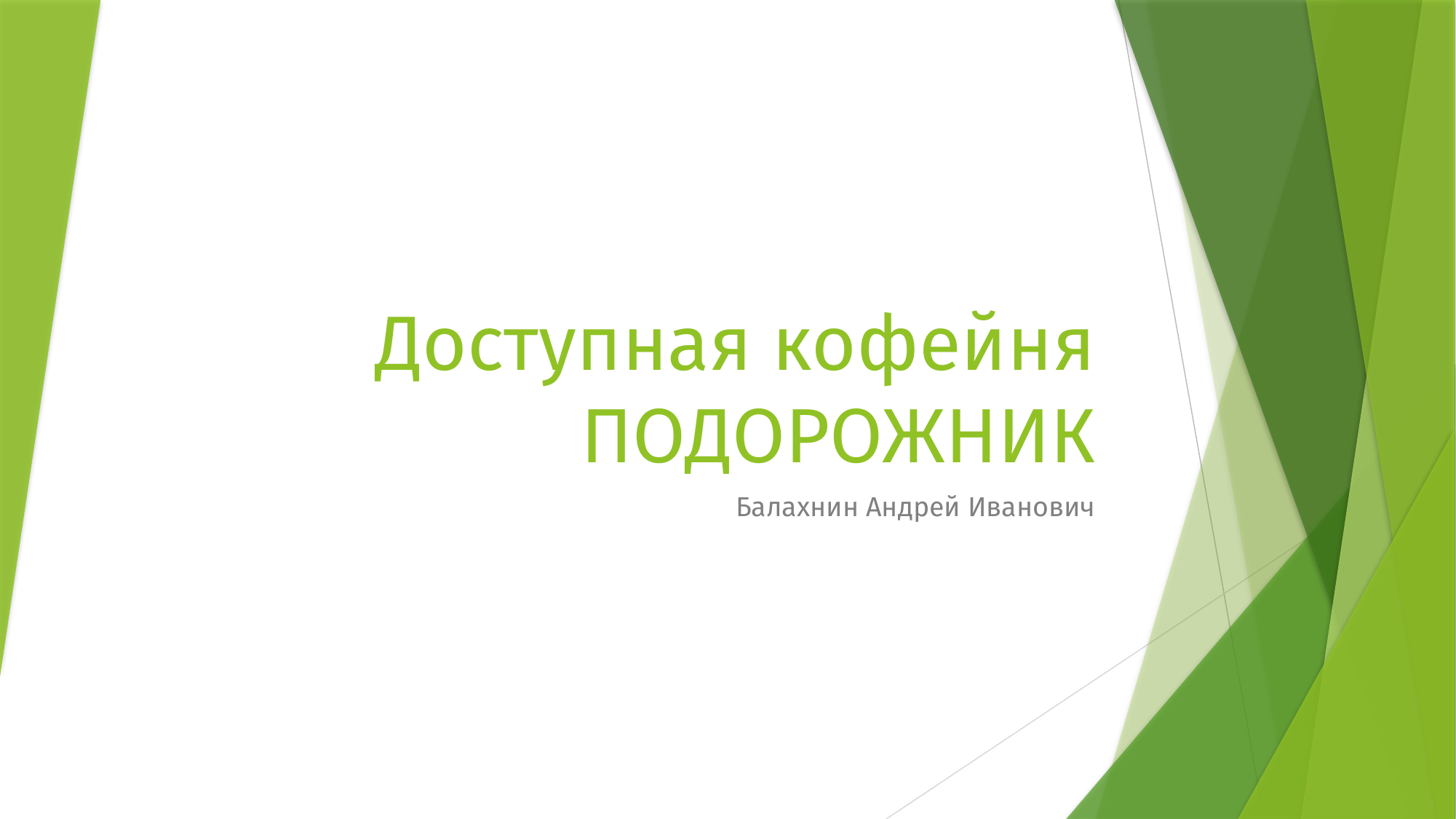

# Доступная кофейня ПОДОРОЖНИК
Балахнин Андрей Иванович